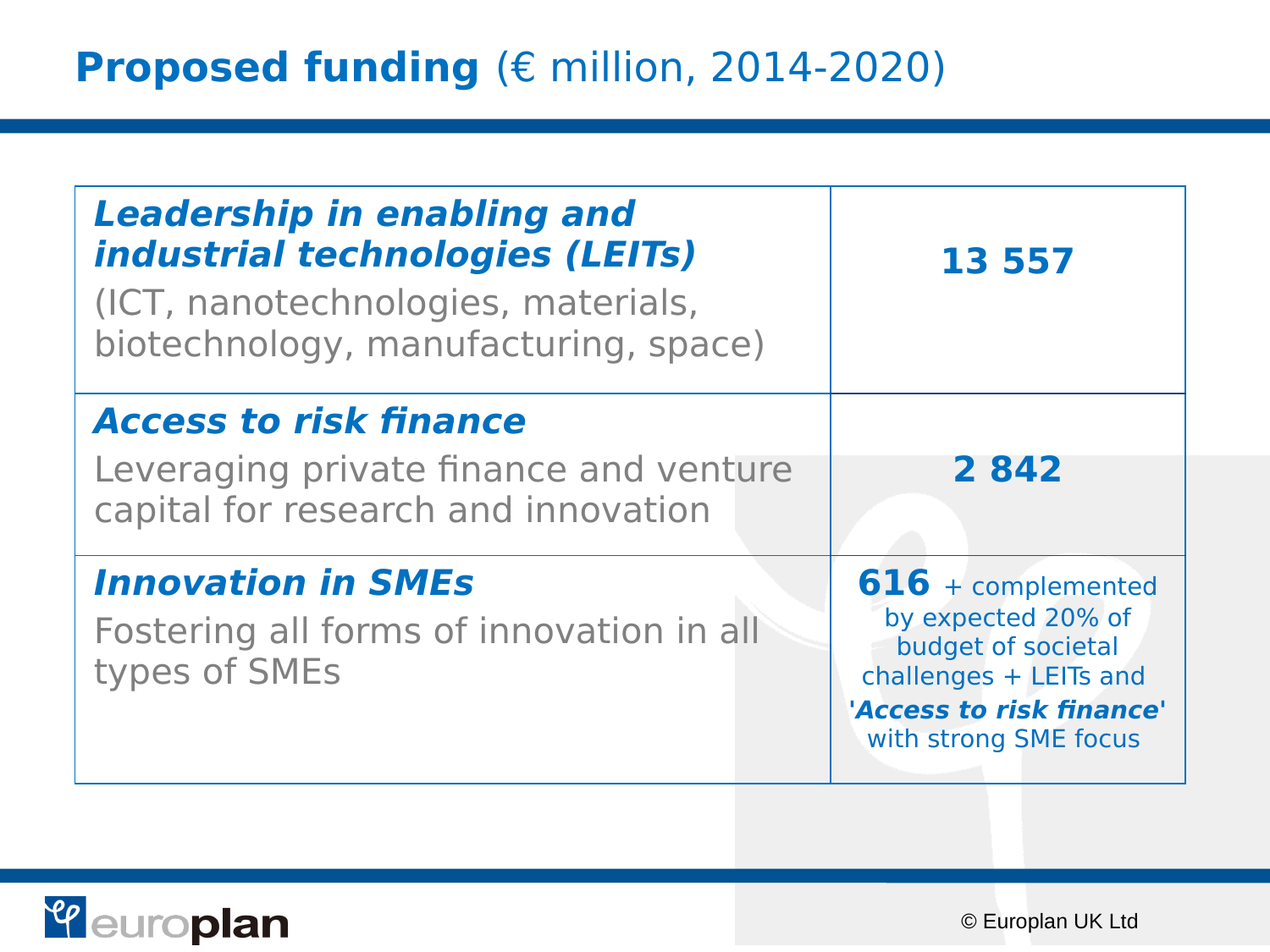

Proposed funding (€ million, 2014-2020)
| Leadership in enabling and industrial technologies (LEITs) (ICT, nanotechnologies, materials, biotechnology, manufacturing, space) | 13 557 |
| --- | --- |
| Access to risk finance Leveraging private finance and venture capital for research and innovation | 2 842 |
| Innovation in SMEs Fostering all forms of innovation in all types of SMEs | 616 + complemented by expected 20% of budget of societal challenges + LEITs and 'Access to risk finance' with strong SME focus |